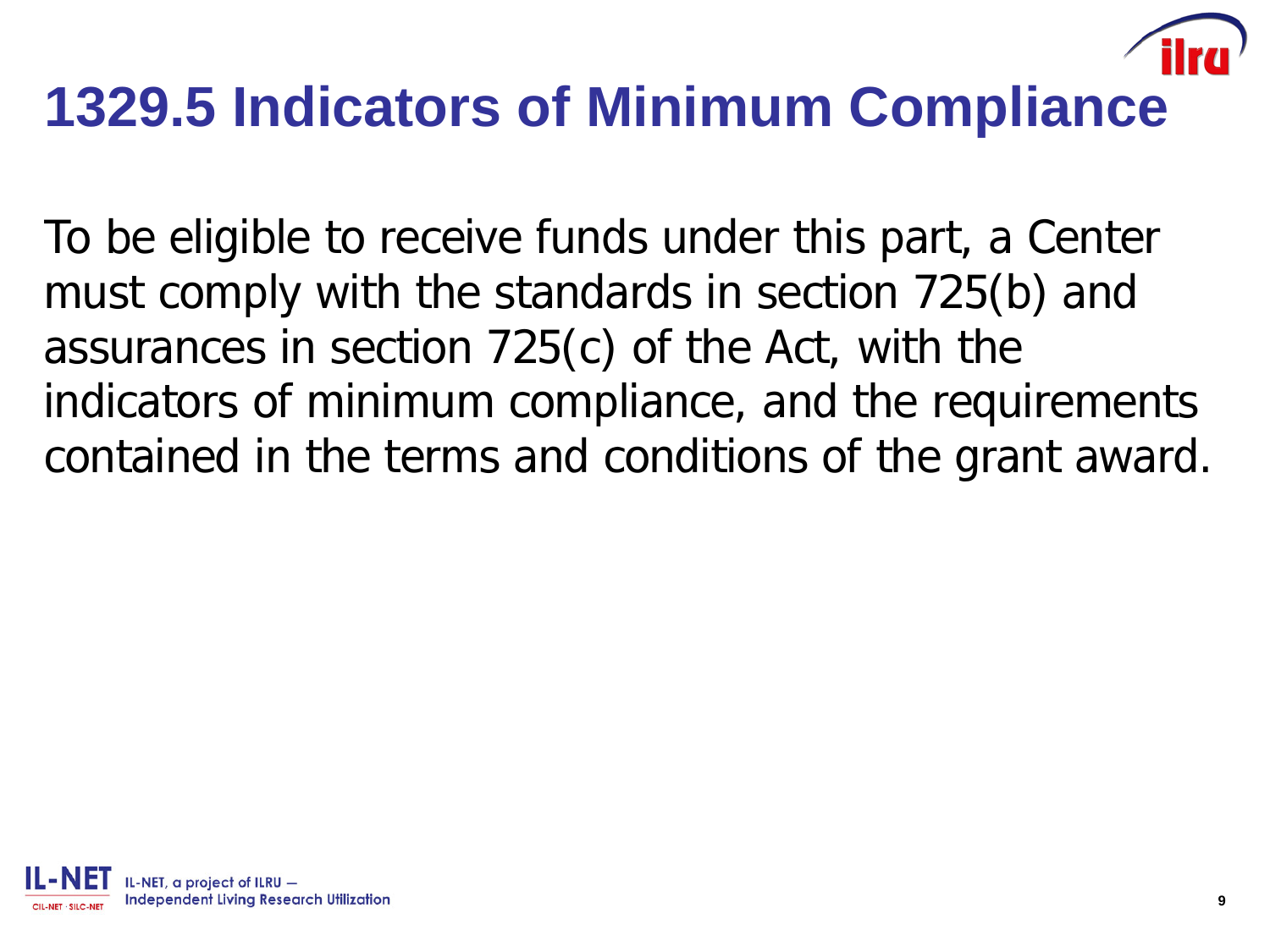

# 1329.5 Indicators of Minimum Compliance
To be eligible to receive funds under this part, a Center must comply with the standards in section 725(b) and assurances in section 725(c) of the Act, with the indicators of minimum compliance, and the requirements contained in the terms and conditions of the grant award.